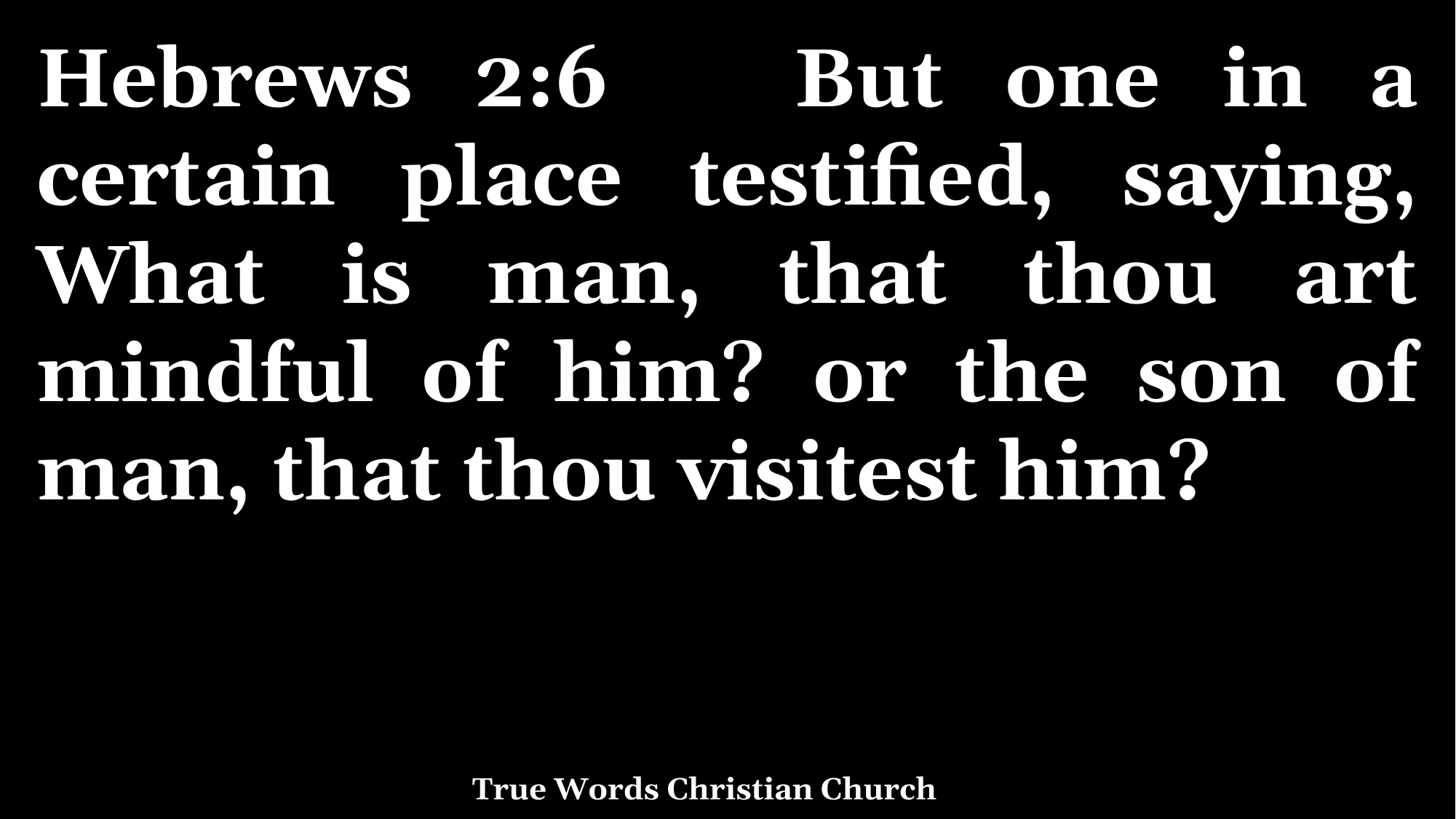

Hebrews 2:6   But one in a certain place testified, saying, What is man, that thou art mindful of him? or the son of man, that thou visitest him?
True Words Christian Church